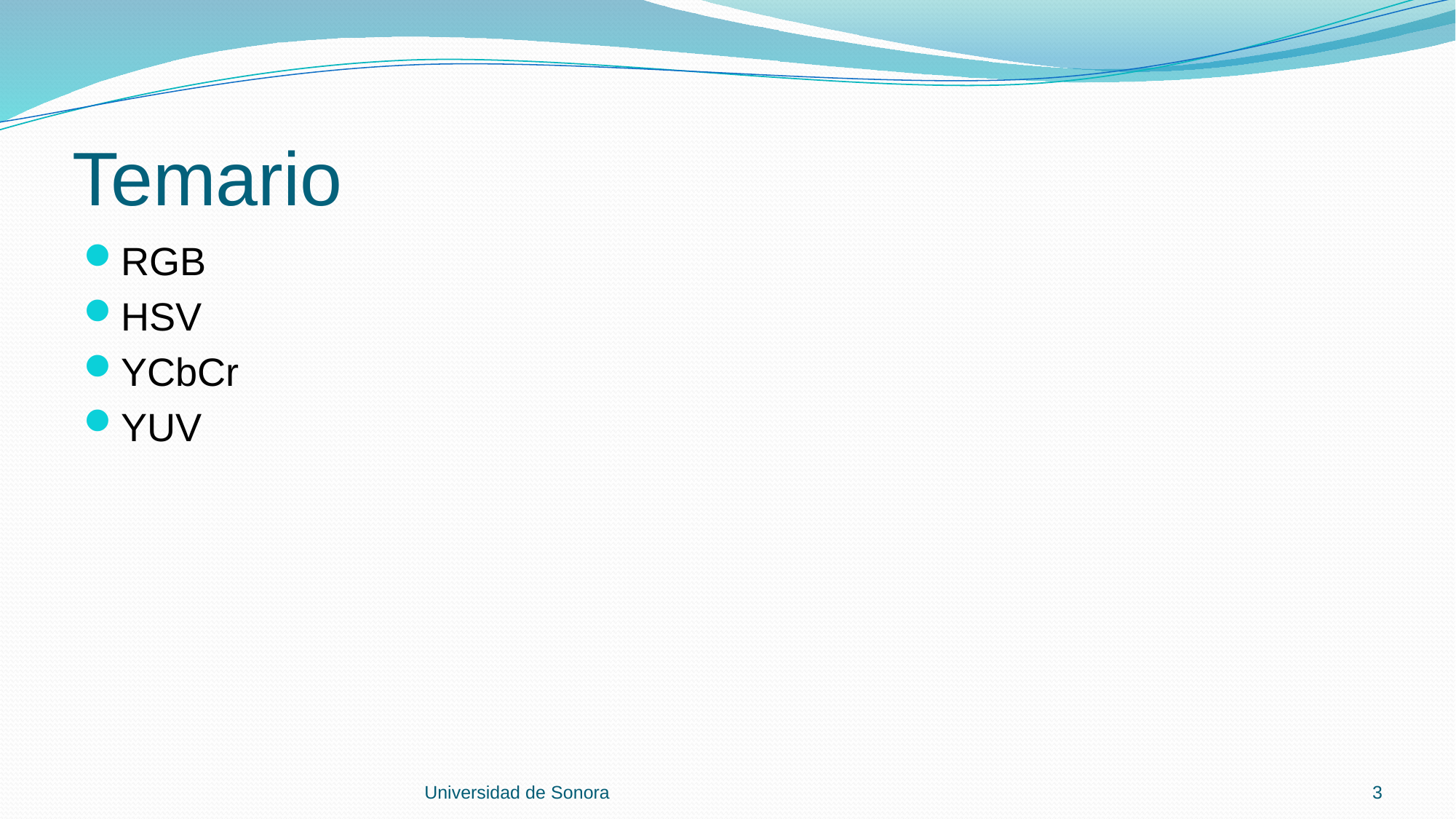

# Temario
RGB
HSV
YCbCr
YUV

Universidad de Sonora
3